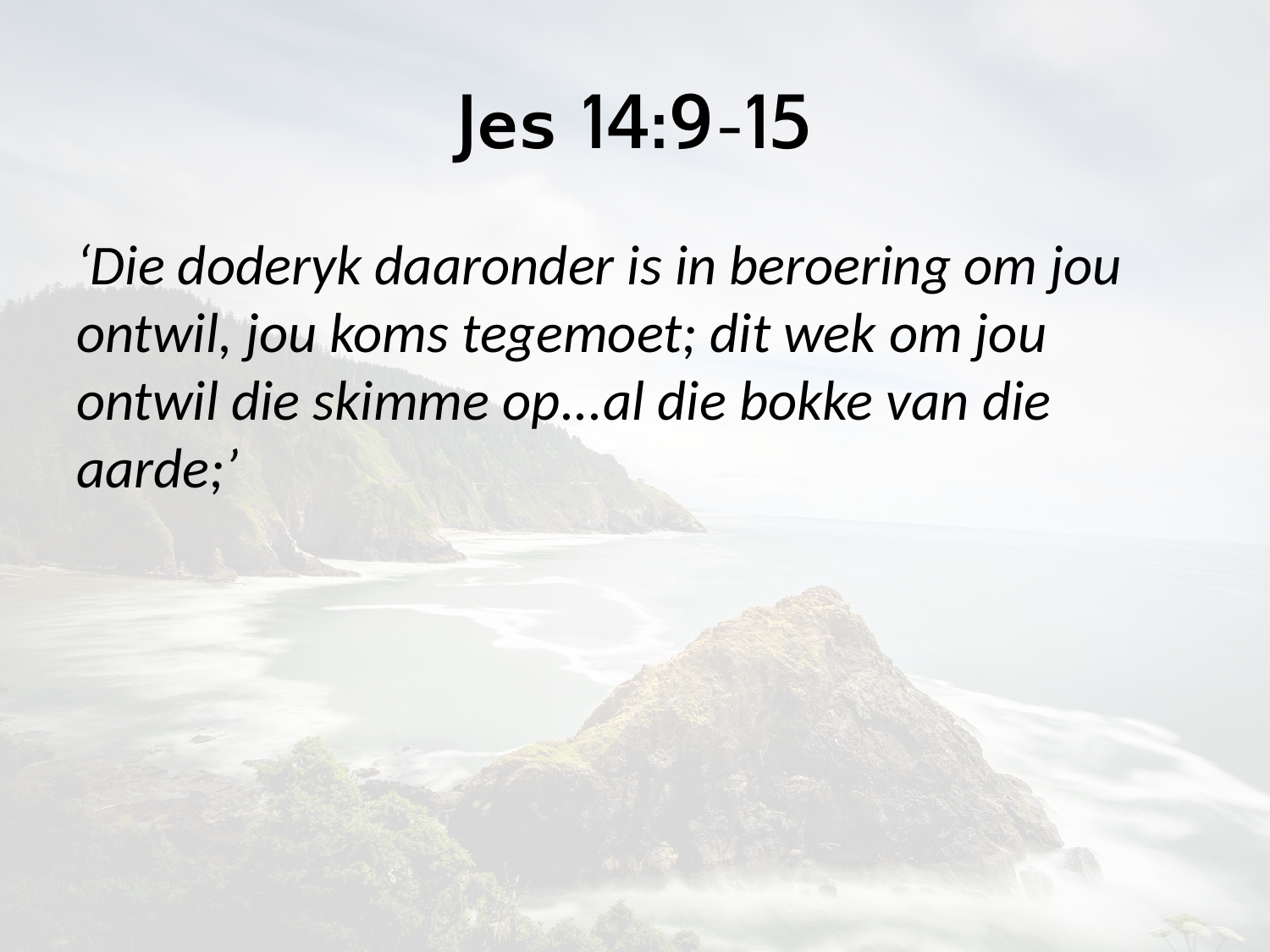

# Jes 14:9-15
‘Die doderyk daaronder is in beroering om jou ontwil, jou koms tegemoet; dit wek om jou ontwil die skimme op...al die bokke van die aarde;’